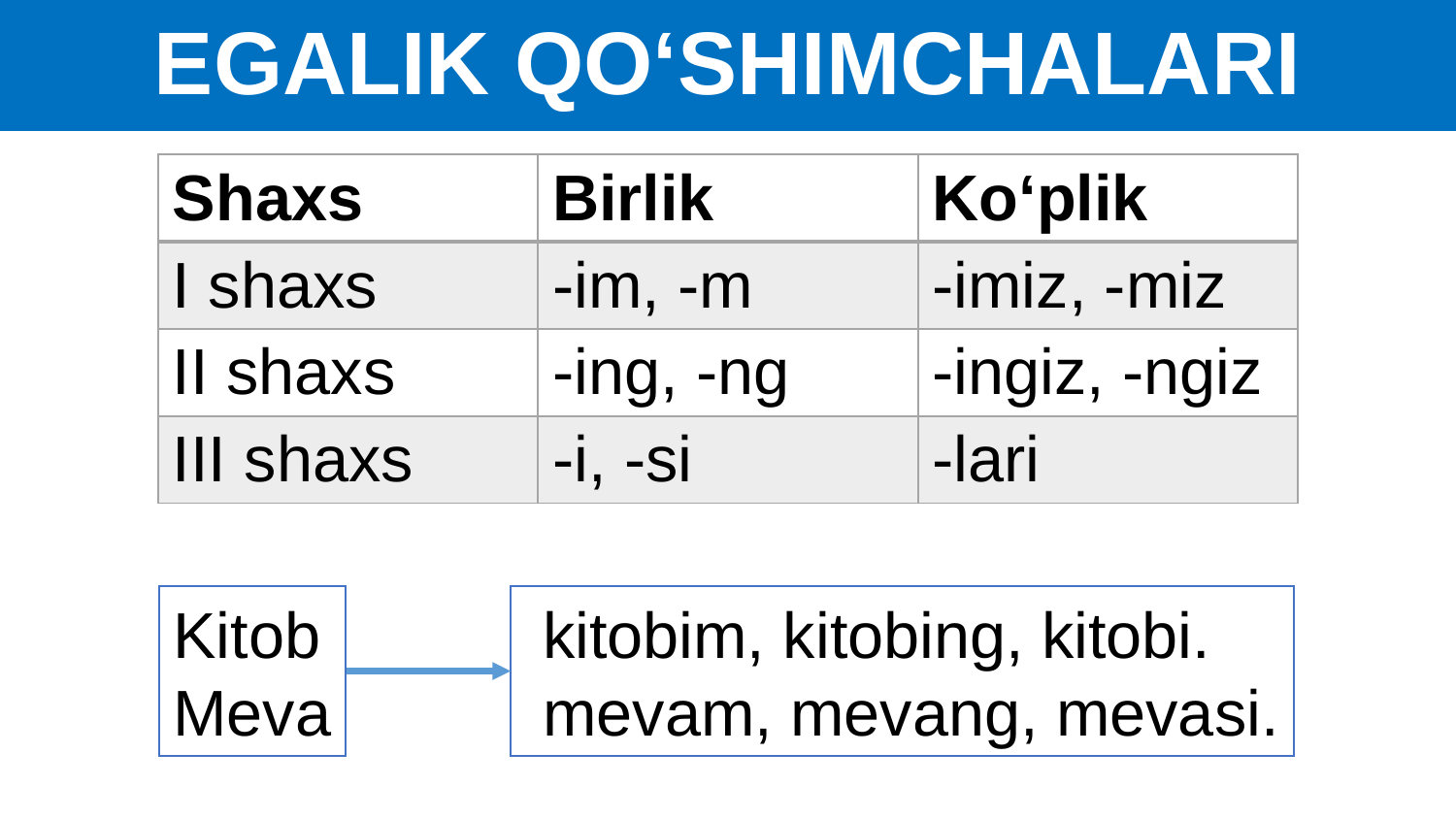

# EGALIK QO‘SHIMCHALARI
| Shaxs | Birlik | Ko‘plik |
| --- | --- | --- |
| I shaxs | -im, -m | -imiz, -miz |
| II shaxs | -ing, -ng | -ingiz, -ngiz |
| III shaxs | -i, -si | -lari |
Kitob
Meva
 kitobim, kitobing, kitobi.
 mevam, mevang, mevasi.